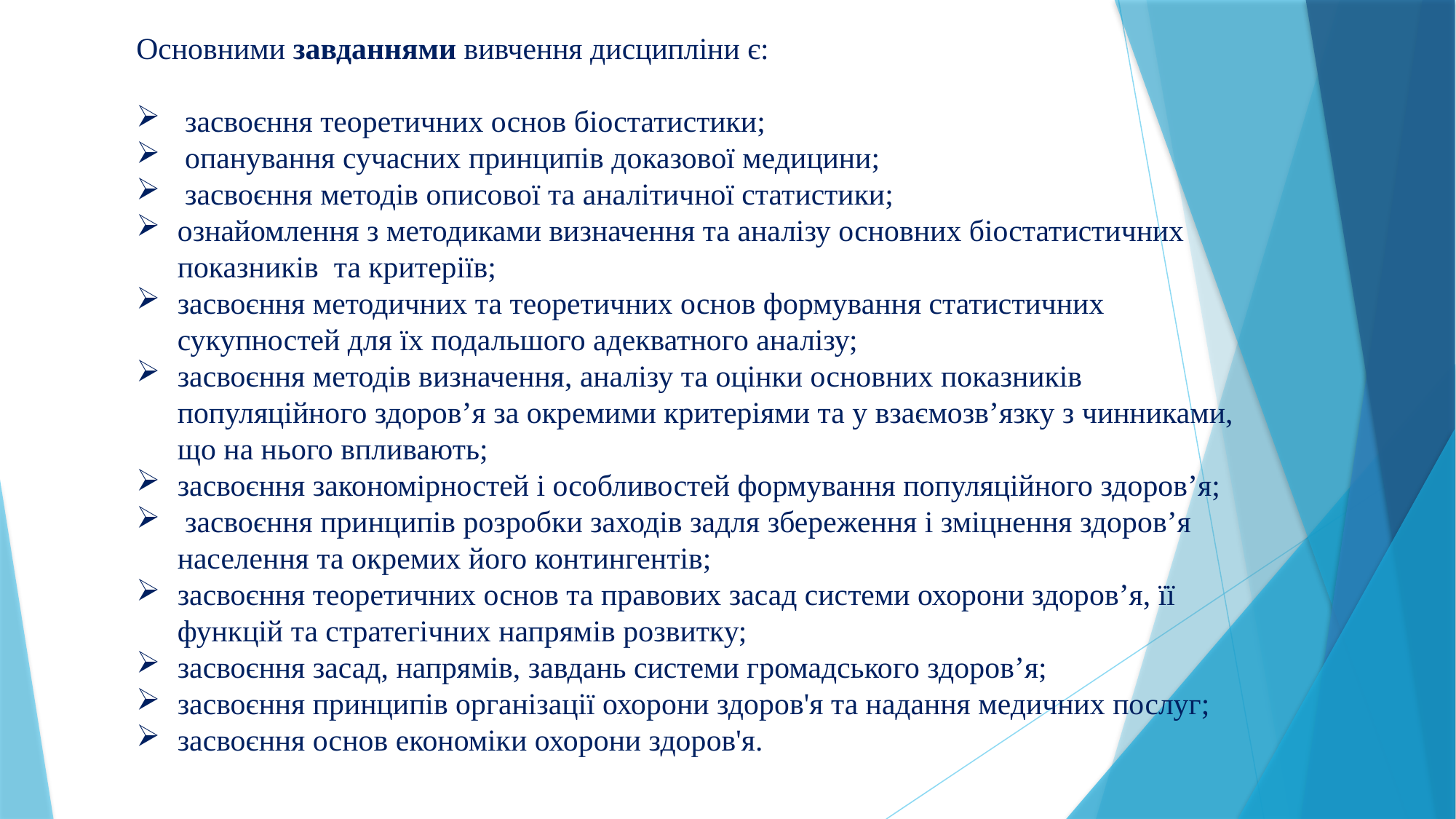

Основними завданнями вивчення дисципліни є:

 засвоєння теоретичних основ біостатистики;
 опанування сучасних принципів доказової медицини;
 засвоєння методів описової та аналітичної статистики;
ознайомлення з методиками визначення та аналізу основних біостатистичних показників  та критеріїв;
засвоєння методичних та теоретичних основ формування статистичних сукупностей для їх подальшого адекватного аналізу;
засвоєння методів визначення, аналізу та оцінки основних показників популяційного здоров’я за окремими критеріями та у взаємозв’язку з чинниками, що на нього впливають;
засвоєння закономірностей і особливостей формування популяційного здоров’я;
 засвоєння принципів розробки заходів задля збереження і зміцнення здоров’я населення та окремих його контингентів;
засвоєння теоретичних основ та правових засад системи охорони здоров’я, її функцій та стратегічних напрямів розвитку;
засвоєння засад, напрямів, завдань системи громадського здоров’я;
засвоєння принципів організації охорони здоров'я та надання медичних послуг;
засвоєння основ економіки охорони здоров'я.